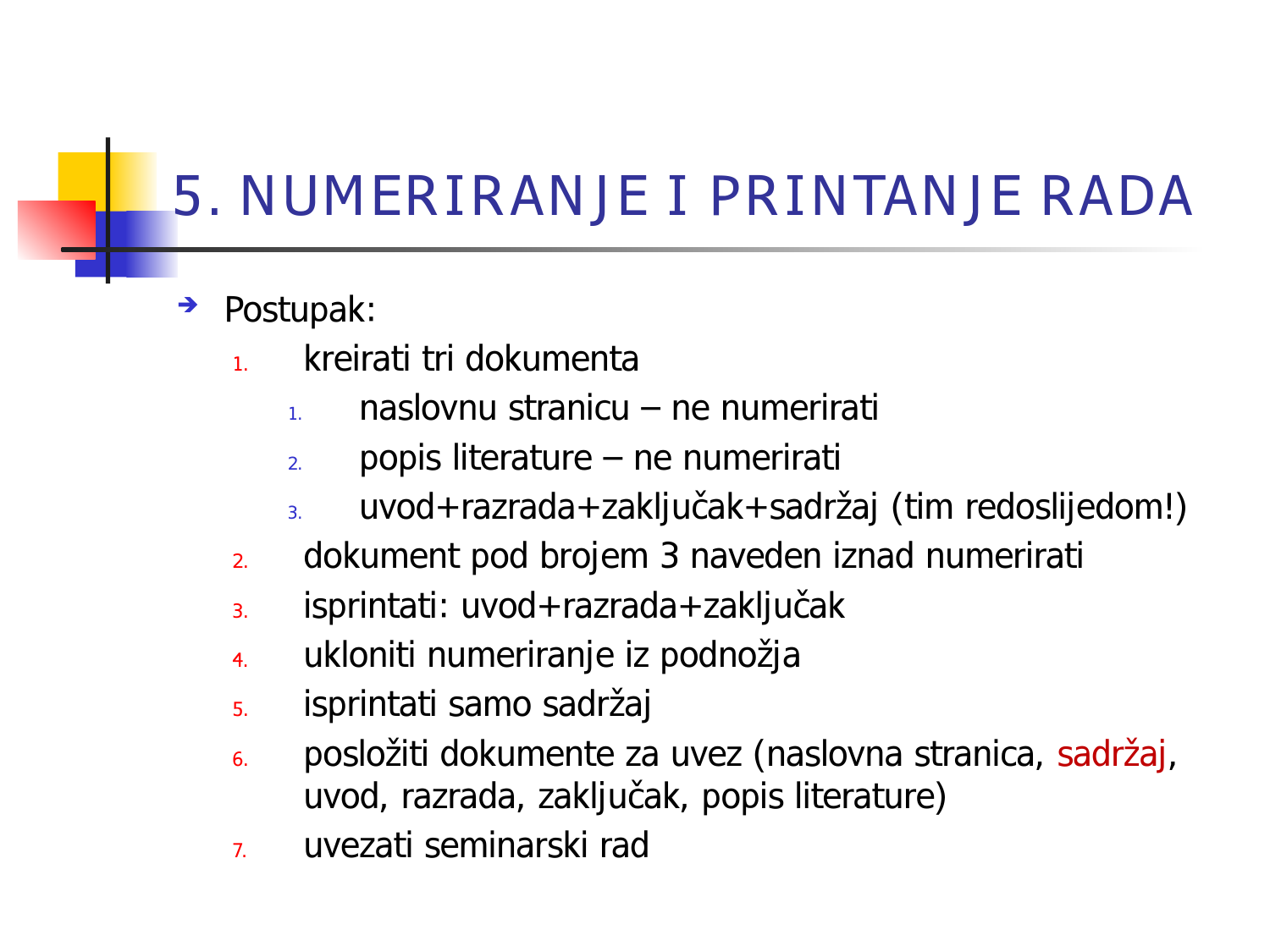

# 5. NUMERIRANJE I PRINTANJE RADA
Postupak:
kreirati tri dokumenta
naslovnu stranicu – ne numerirati
popis literature – ne numerirati
uvod+razrada+zaključak+sadržaj (tim redoslijedom!)
dokument pod brojem 3 naveden iznad numerirati
isprintati: uvod+razrada+zaključak
ukloniti numeriranje iz podnožja
isprintati samo sadržaj
posložiti dokumente za uvez (naslovna stranica, sadržaj, uvod, razrada, zaključak, popis literature)
uvezati seminarski rad